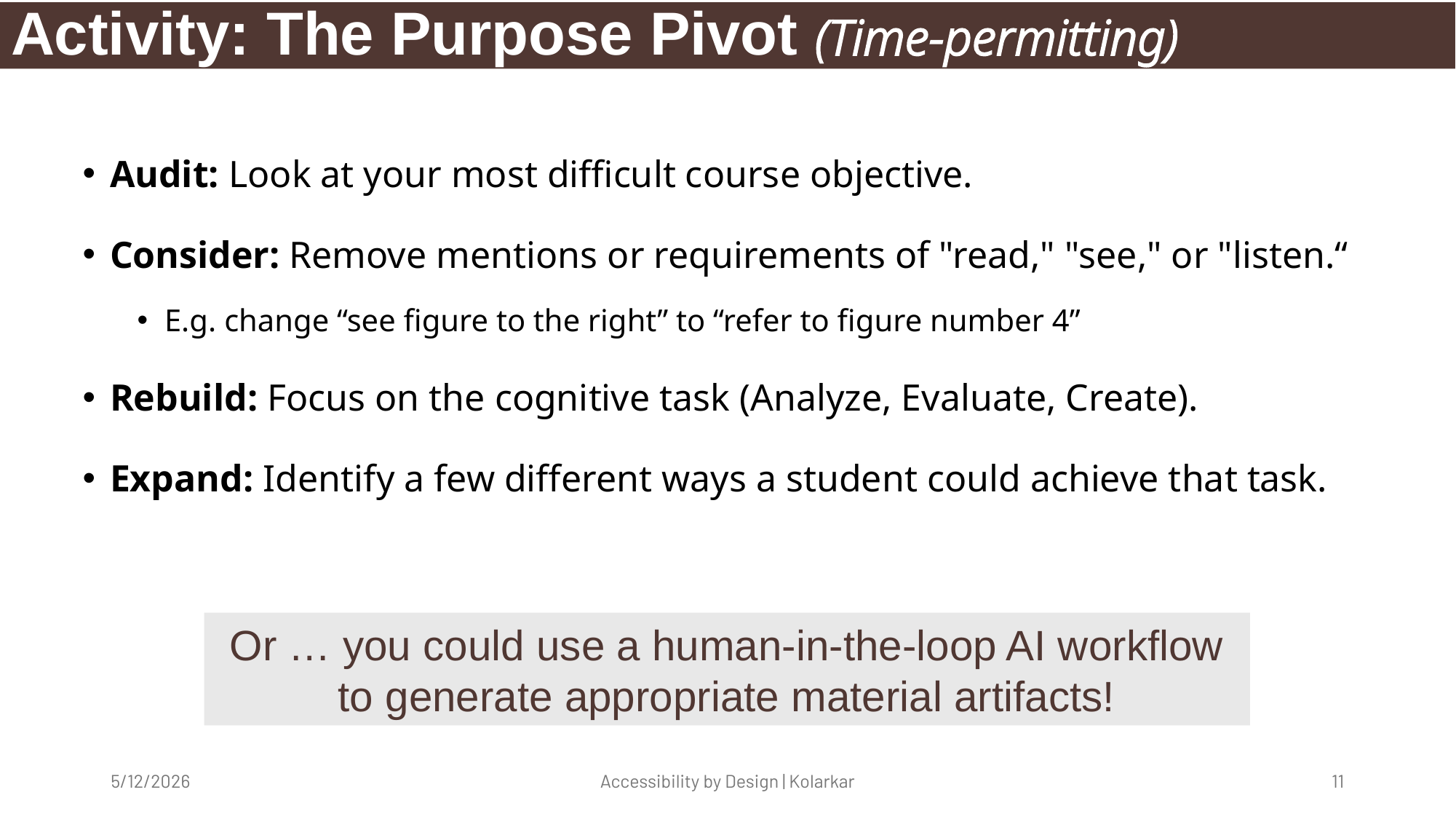

# Activity: The Purpose Pivot (Time-permitting)
Audit: Look at your most difficult course objective.
Consider: Remove mentions or requirements of "read," "see," or "listen.“
E.g. change “see figure to the right” to “refer to figure number 4”
Rebuild: Focus on the cognitive task (Analyze, Evaluate, Create).
Expand: Identify a few different ways a student could achieve that task.

Or … you could use a human-in-the-loop AI workflow to generate appropriate material artifacts!
5/12/2026
Accessibility by Design | Kolarkar
11